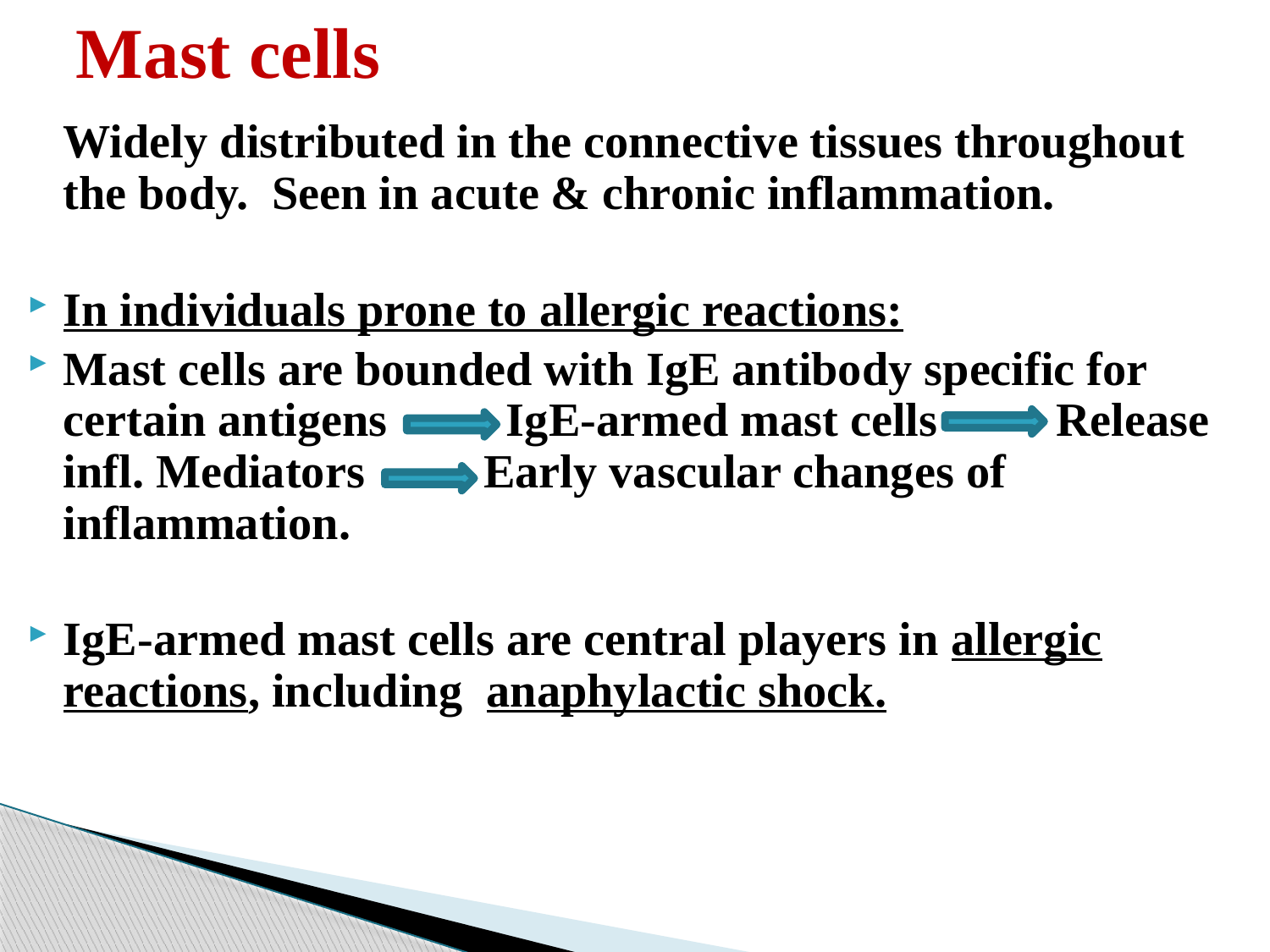

# Mast cells
	Widely distributed in the connective tissues throughout the body.  Seen in acute & chronic inflammation.

In individuals prone to allergic reactions:
Mast cells are bounded with IgE antibody specific for certain antigens          IgE-armed mast cells          Release infl. Mediators          Early vascular changes of inflammation.

IgE-armed mast cells are central players in allergic reactions, including  anaphylactic shock.